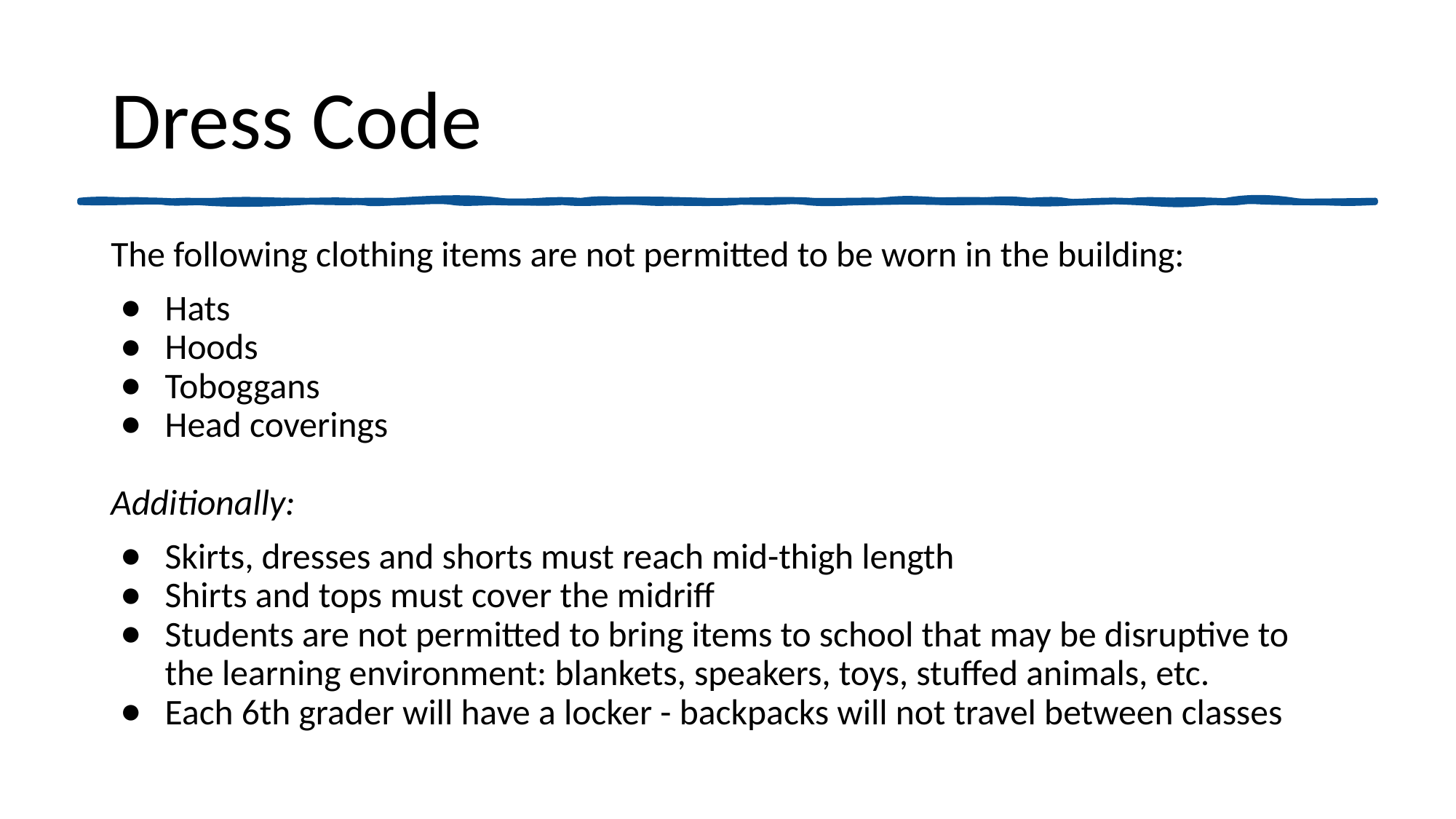

# Dress Code

The following clothing items are not permitted to be worn in the building:
Hats
Hoods
Toboggans
Head coverings

Additionally:
Skirts, dresses and shorts must reach mid-thigh length
Shirts and tops must cover the midriff
Students are not permitted to bring items to school that may be disruptive to the learning environment: blankets, speakers, toys, stuffed animals, etc.
Each 6th grader will have a locker - backpacks will not travel between classes